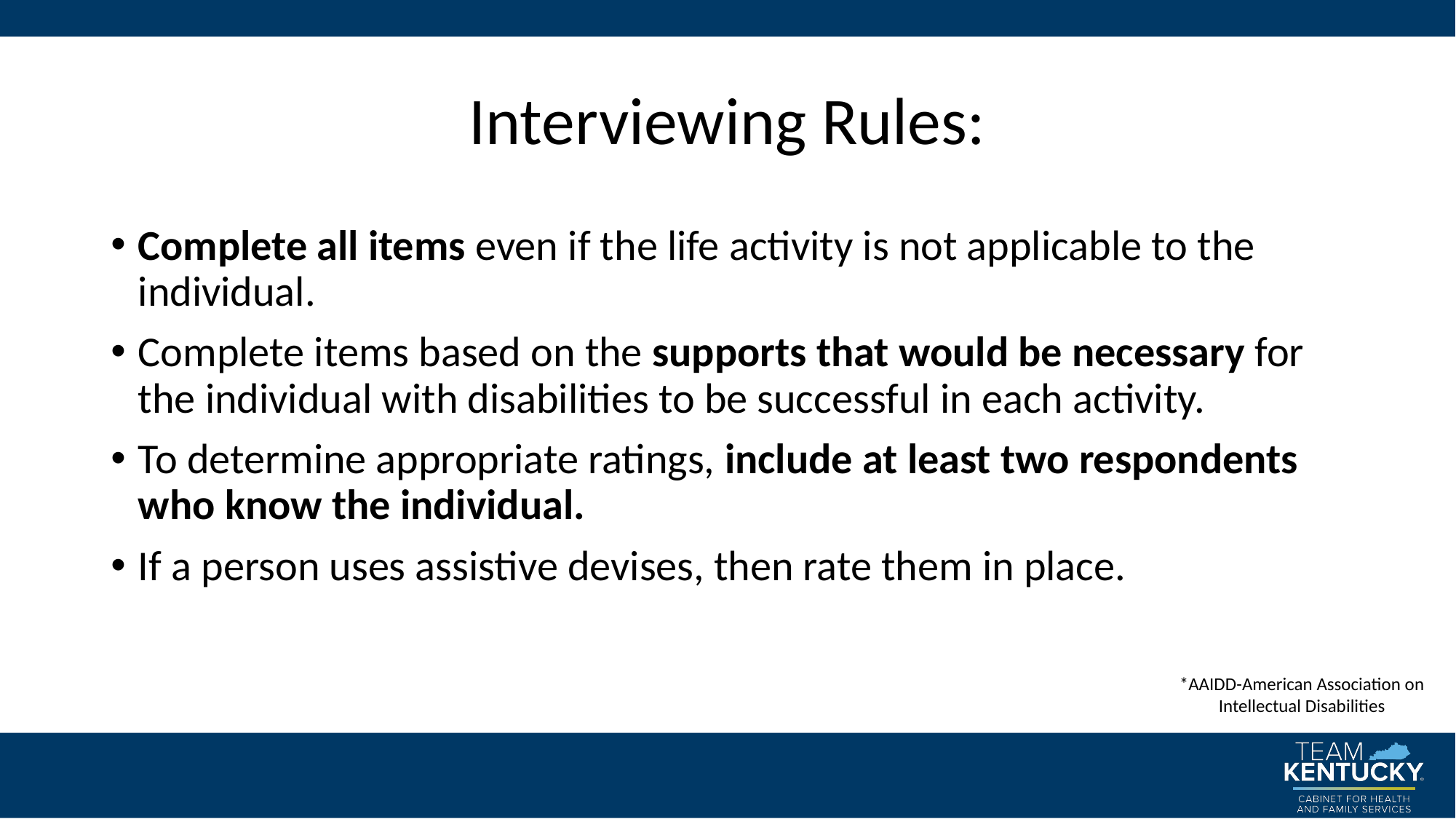

# Interviewing Rules:
Complete all items even if the life activity is not applicable to the individual.
Complete items based on the supports that would be necessary for the individual with disabilities to be successful in each activity.
To determine appropriate ratings, include at least two respondents who know the individual.
If a person uses assistive devises, then rate them in place.
*AAIDD-American Association on Intellectual Disabilities